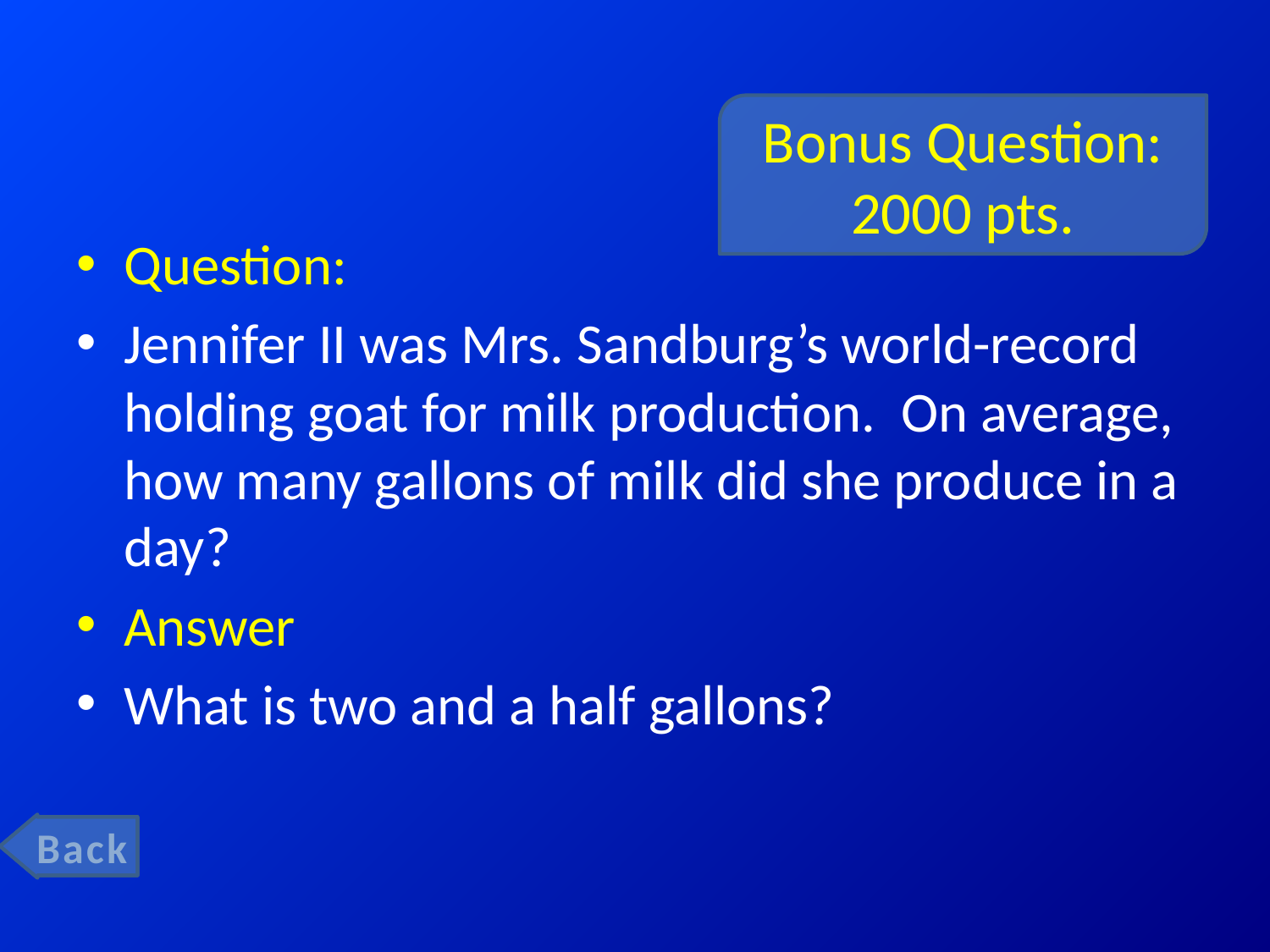

# Bonus Question: 2000 pts.

Question:
Jennifer II was Mrs. Sandburg’s world-record holding goat for milk production.  On average, how many gallons of milk did she produce in a day?
Answer
What is two and a half gallons?

Back